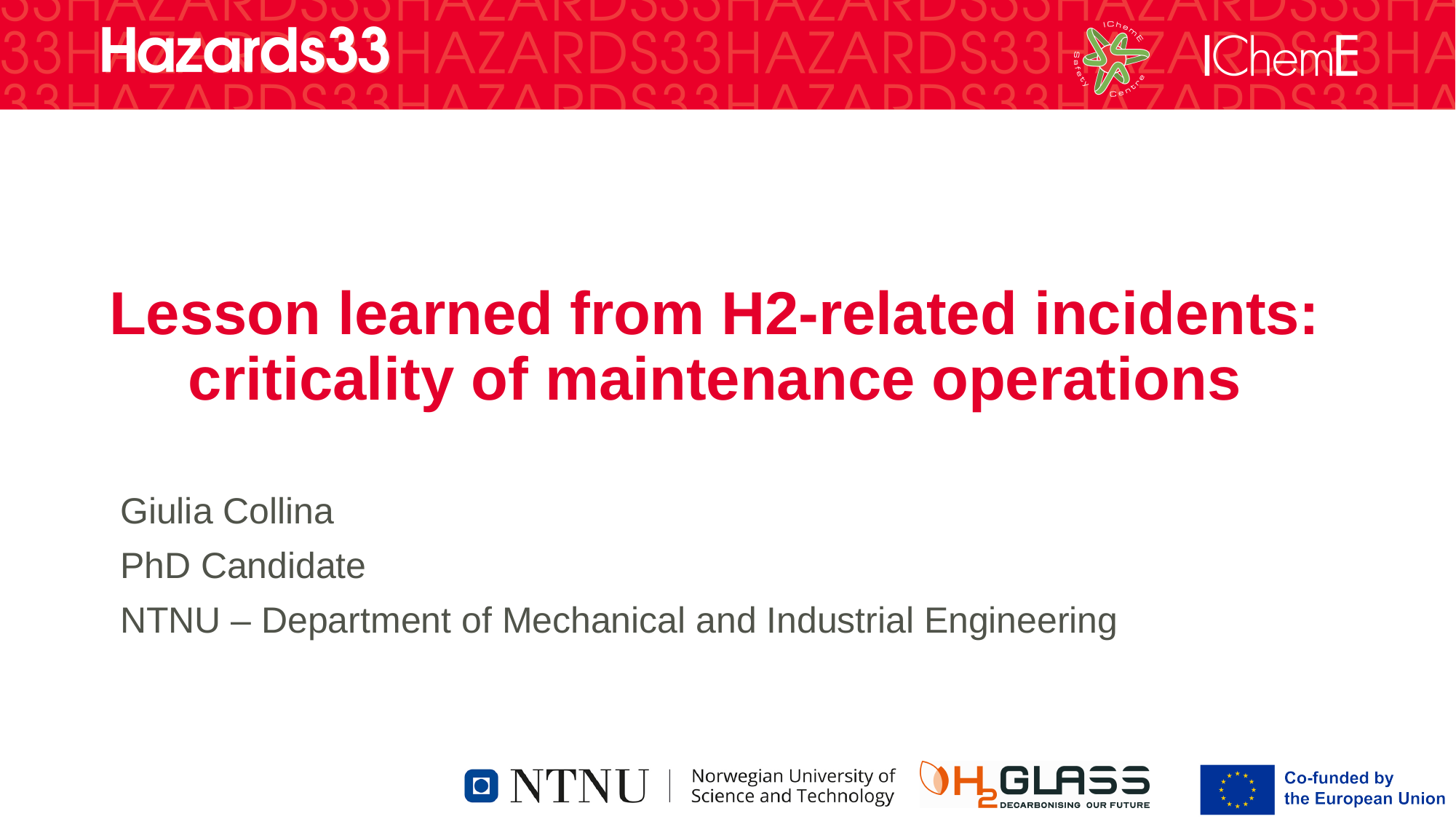

Lesson learned from H2-related incidents: criticality of maintenance operations
Giulia Collina
PhD Candidate
NTNU – Department of Mechanical and Industrial Engineering